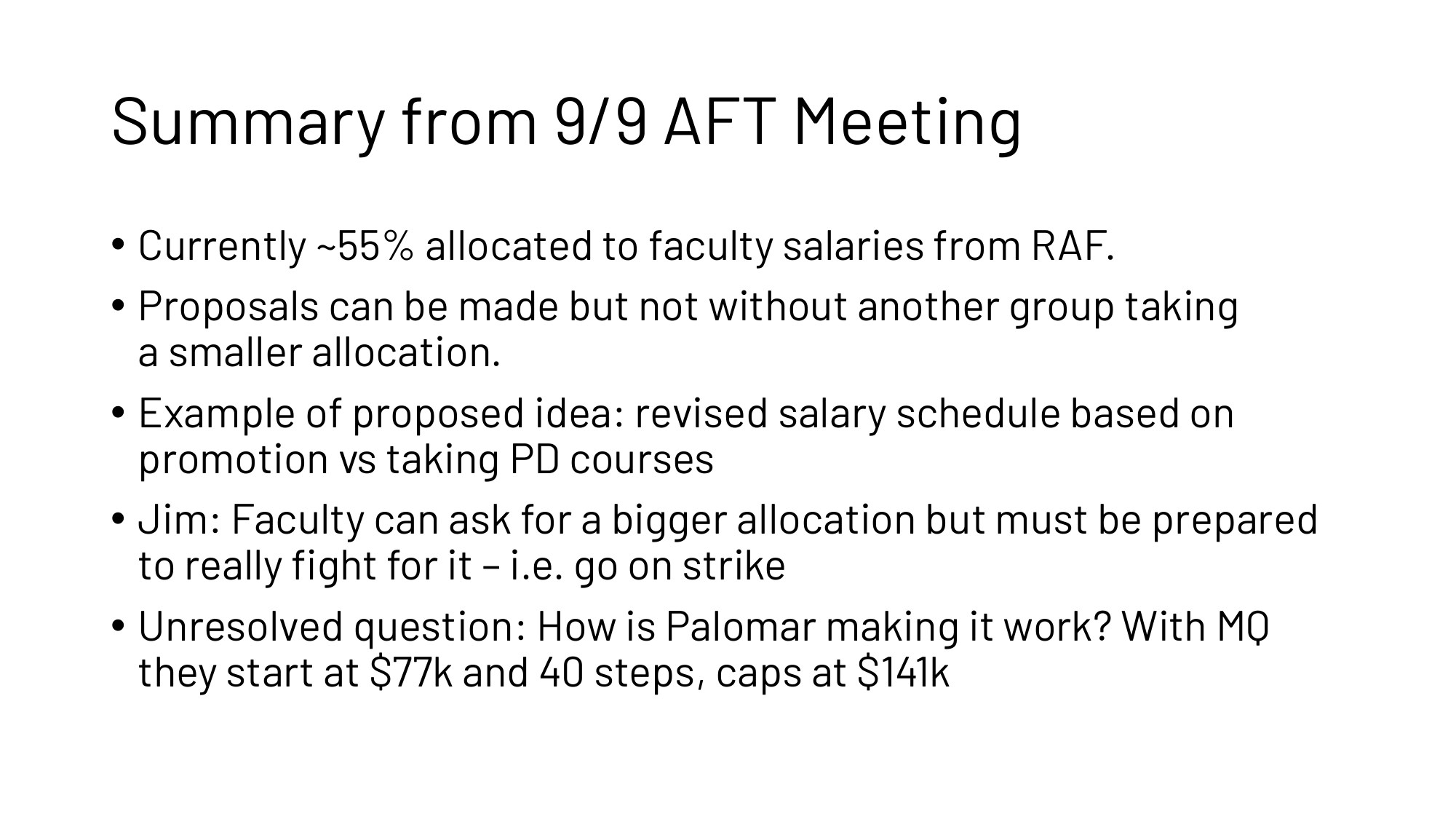

# Summary from 9/9 AFT Meeting
Currently ~55% allocated to faculty salaries from RAF.
Proposals can be made but not without another group taking a smaller allocation.
Example of proposed idea: revised salary schedule based on promotion vs taking PD courses
Jim: Faculty can ask for a bigger allocation but must be prepared to really fight for it – i.e. go on strike
Unresolved question: How is Palomar making it work? With MQ they start at $77k and 40 steps, caps at $141k